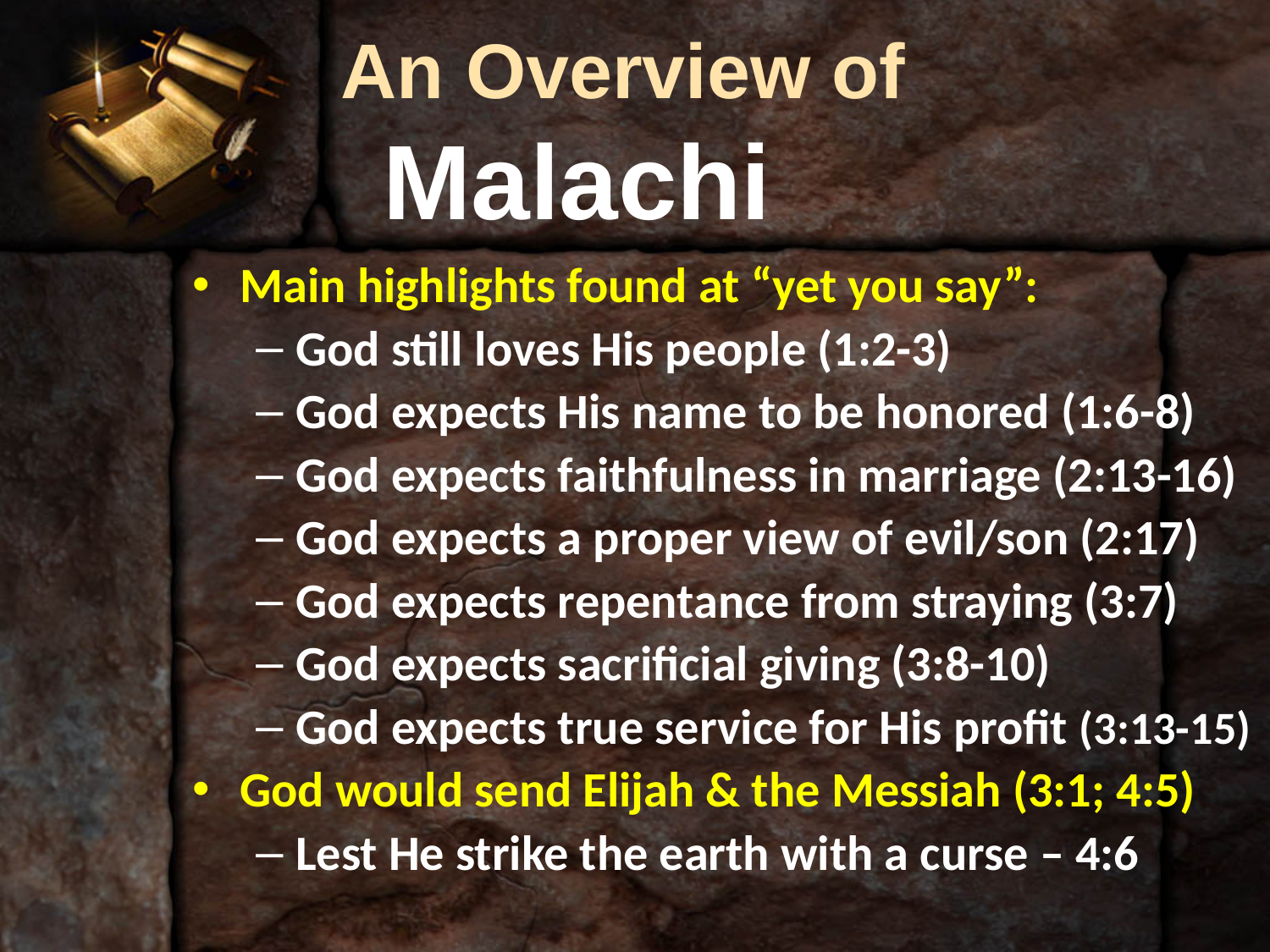

An Overview of
Malachi
Main highlights found at “yet you say”:
God still loves His people (1:2-3)
God expects His name to be honored (1:6-8)
God expects faithfulness in marriage (2:13-16)
God expects a proper view of evil/son (2:17)
God expects repentance from straying (3:7)
God expects sacrificial giving (3:8-10)
God expects true service for His profit (3:13-15)
God would send Elijah & the Messiah (3:1; 4:5)
Lest He strike the earth with a curse – 4:6